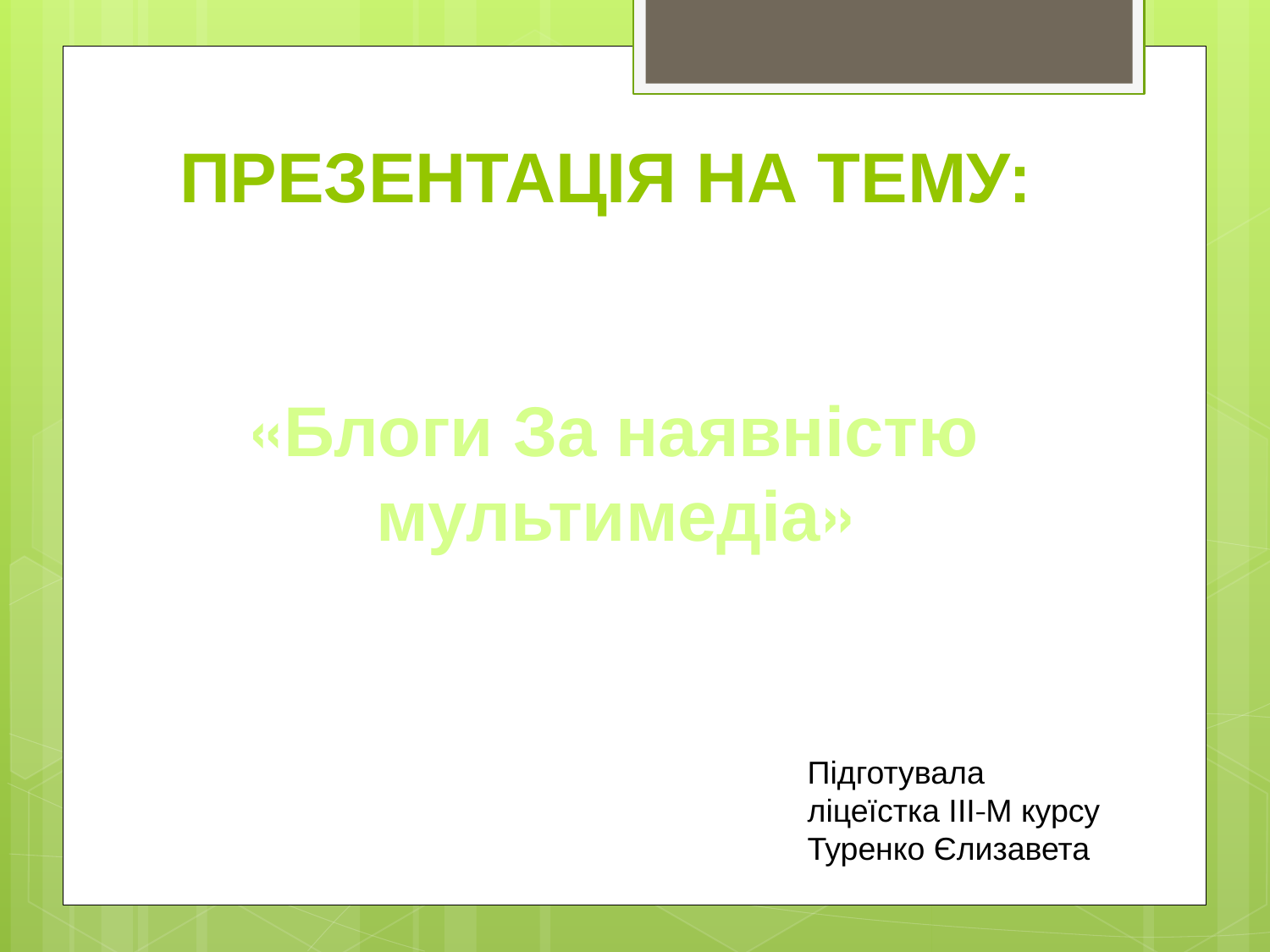

Презентація на тему:

«Блоги За наявністю мультимедіа»
Підготувала
ліцеїстка ІІІ-М курсу
Туренко Єлизавета